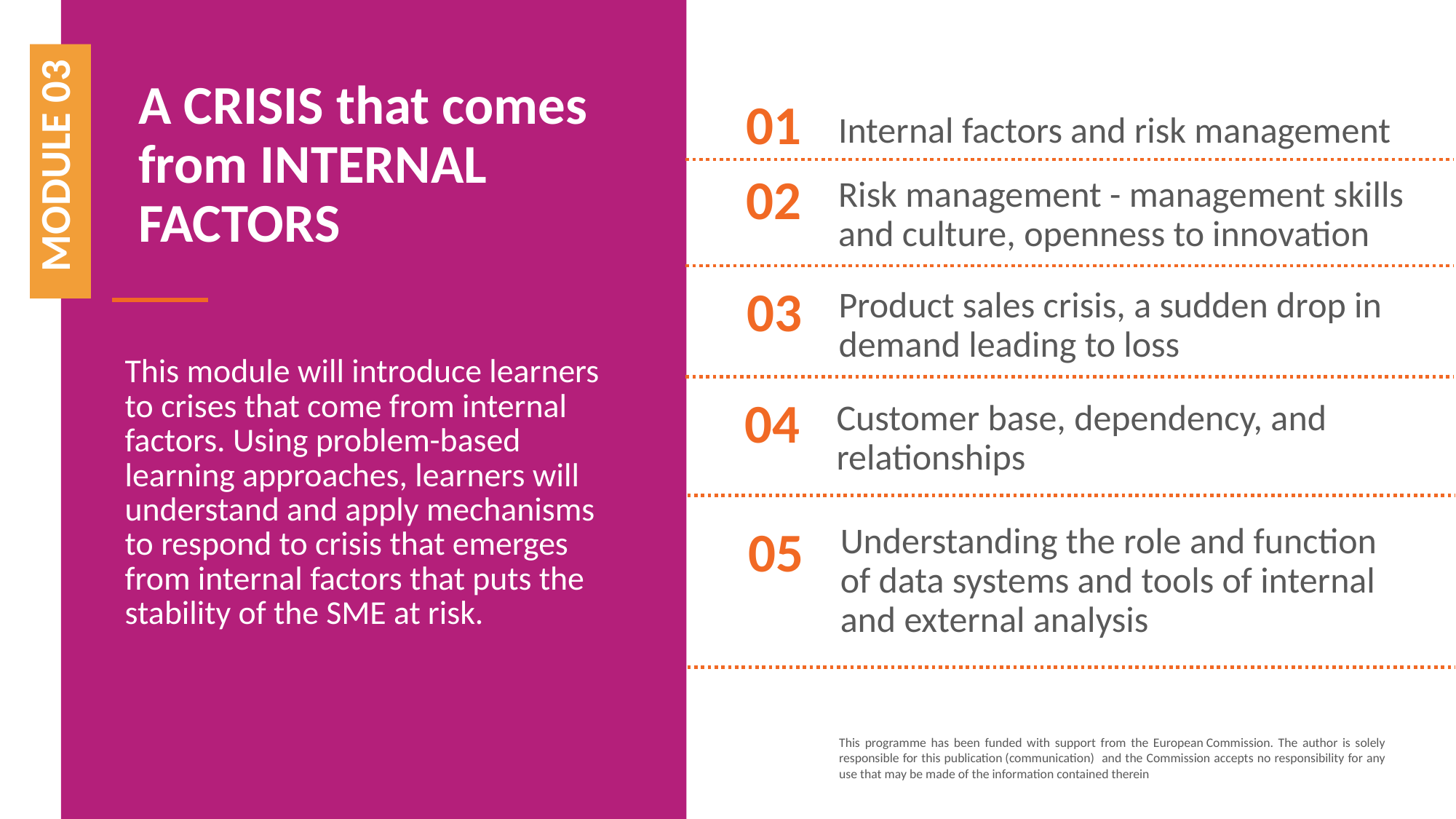

A CRISIS that comes from INTERNAL FACTORS
Internal factors and risk management
01
MODULE 03
02
Risk management - management skills and culture, openness to innovation
03
Product sales crisis, a sudden drop in demand leading to loss

This module will introduce learners to crises that come from internal factors. Using problem-based learning approaches, learners will understand and apply mechanisms to respond to crisis that emerges from internal factors that puts the stability of the SME at risk.
04
Customer base, dependency, and relationships
05
Understanding the role and function of data systems and tools of internal and external analysis